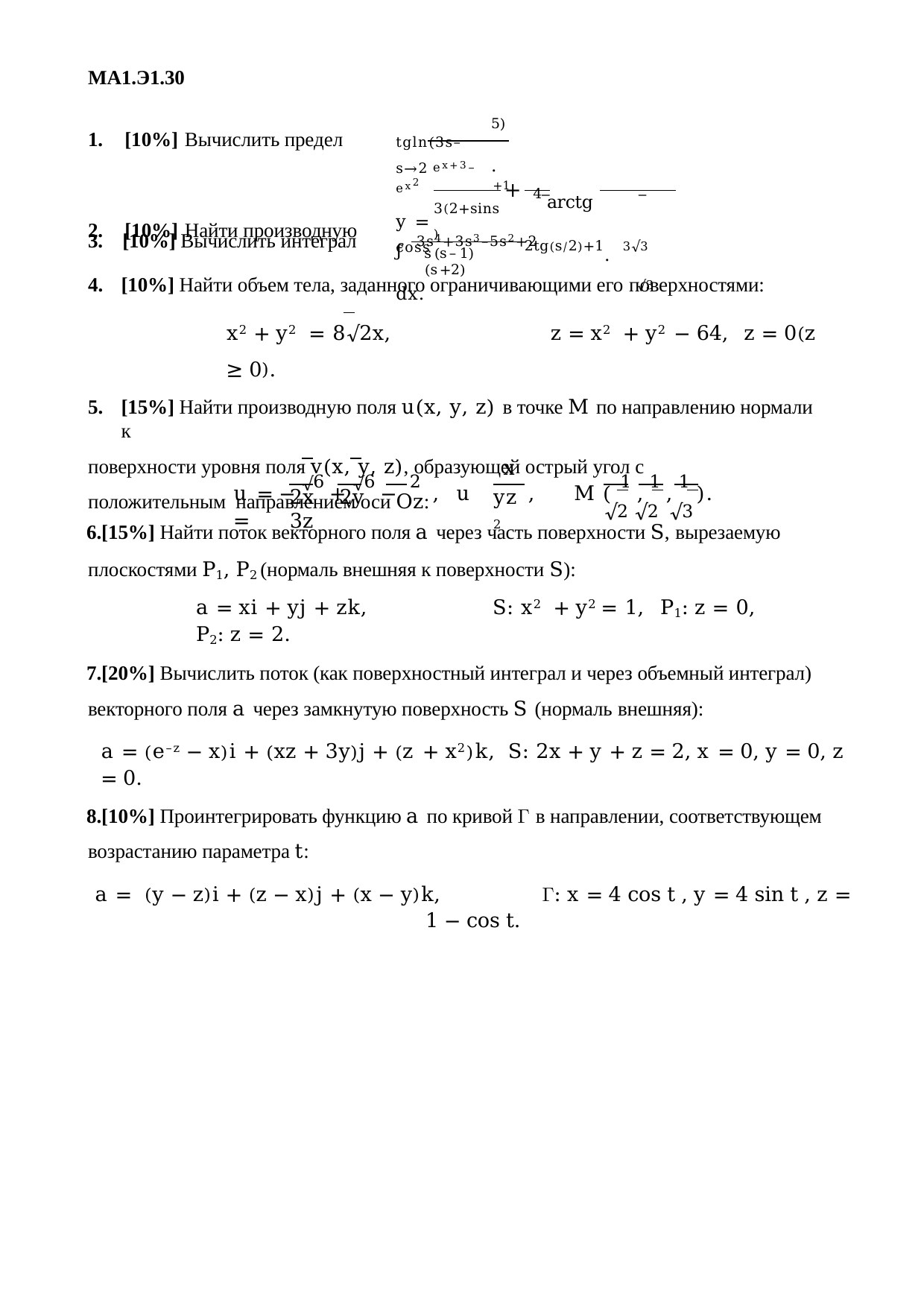

МА1.Э1.30
5) .
+1
| 1. [10%] | Вычислить предел | lim tgln(3s– s→2 ex+3–ex2 |
| --- | --- | --- |
| 2. [10%] | Найти производную | y = coss |

4 arctg 2tg(s⁄2)+1.  3√3	√3
+

3(2+sins)

ƒ 3s4+3s3–5s2+2 dx.
3.	[10%] Вычислить интеграл

s(s–1)(s+2)
[10%] Найти объем тела, заданного ограничивающими его поверхностями:
x2 + y2 = 8√2x,	z = x2  + y2 − 64,	z = 0(z ≥ 0).
[15%] Найти производную поля u(x, y, z) в точке M по направлению нормали к
поверхности уровня поля v(x, y, z), образующей острый угол с положительным  направлением оси Oz:

x  yz2

u  = − √6 + √6 −  2 ,	u =
,	M ( 1 , 1 , 1 ).
2x	2y	3z

√2 √2 √3

[15%] Найти поток векторного поля a через часть поверхности S, вырезаемую  плоскостями P1, P2 (нормаль внешняя к поверхности S):
a = xi + yj + zk,	S: x2  + y2 = 1,	P1: z = 0,	P2: z = 2.
[20%] Вычислить поток (как поверхностный интеграл и через объемный интеграл)  векторного поля a через замкнутую поверхность S (нормаль внешняя):
a = (e–z − x)i + (xz + 3y)j + (z + x2)k,	S: 2x + y + z = 2, x = 0, y = 0, z = 0.
[10%] Проинтегрировать функцию a по кривой Г в направлении, соответствующем  возрастанию параметра t:
a =  (y − z)i + (z − x)j + (x − y)k,	Г: x = 4 cos t , y = 4 sin t , z = 1 − cos t.